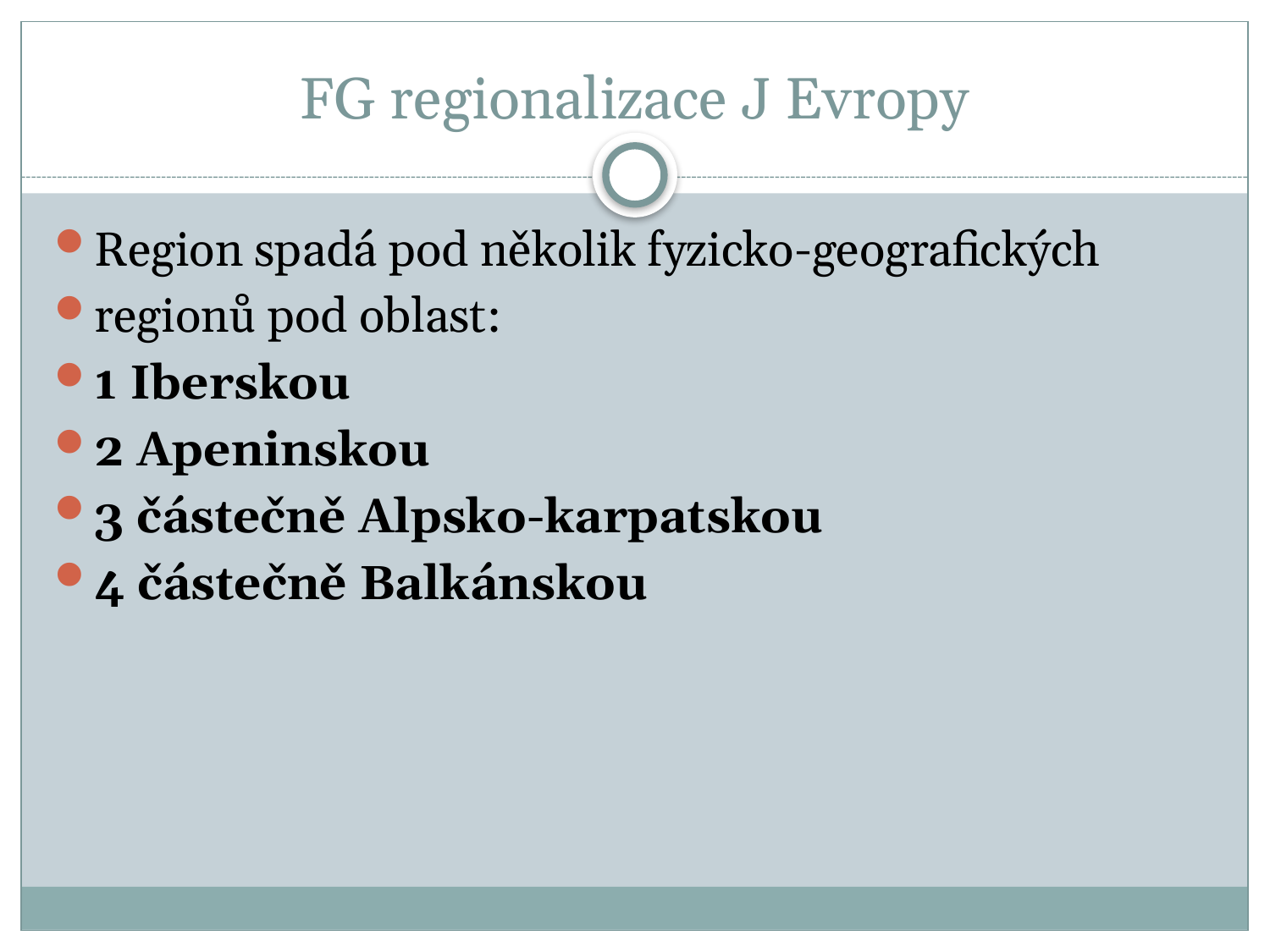

# FG regionalizace J Evropy
Region spadá pod několik fyzicko-geografických
regionů pod oblast:
1 Iberskou
2 Apeninskou
3 částečně Alpsko-karpatskou
4 částečně Balkánskou